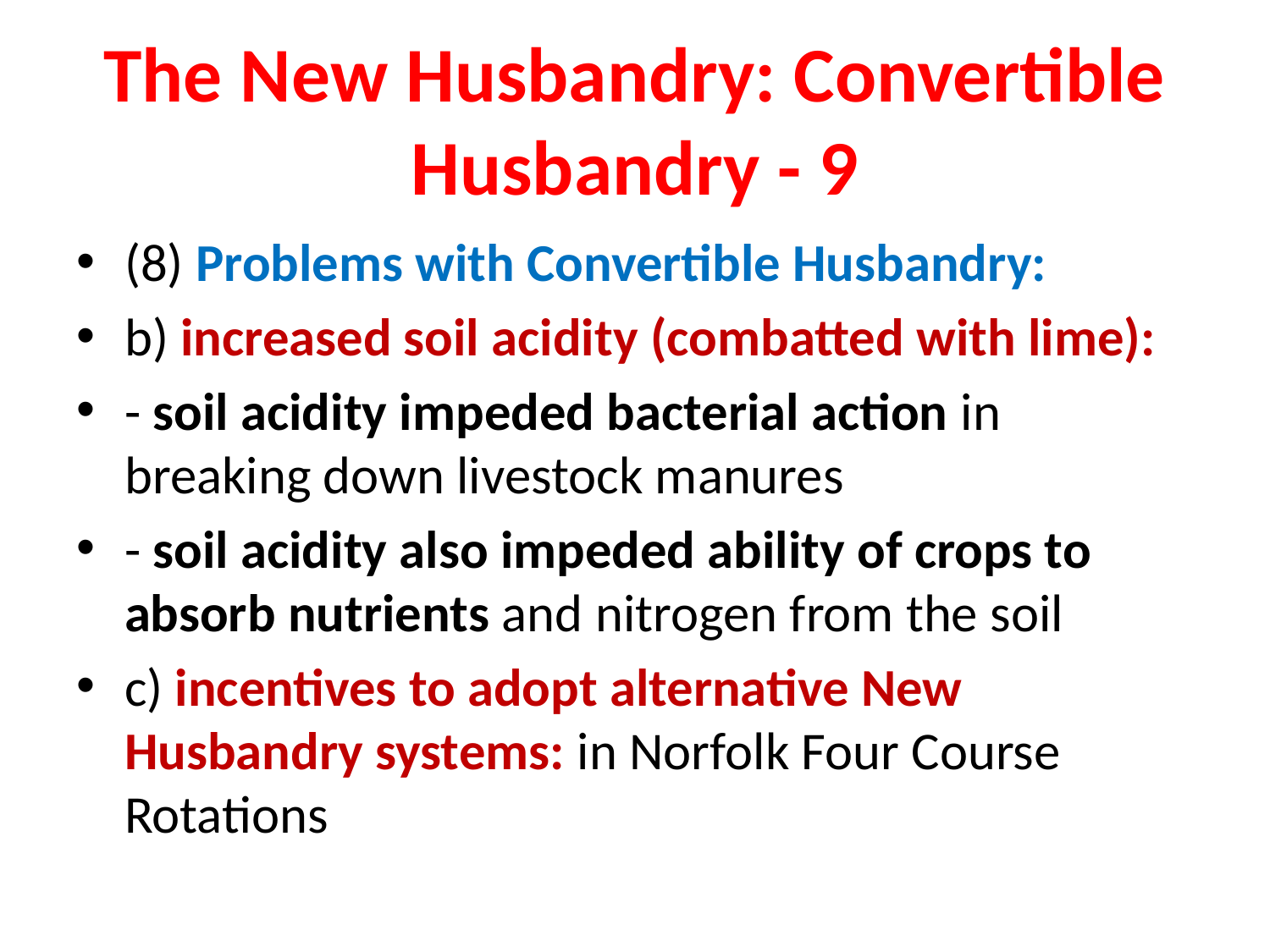

# The New Husbandry: Convertible Husbandry - 9
(8) Problems with Convertible Husbandry:
b) increased soil acidity (combatted with lime):
- soil acidity impeded bacterial action in breaking down livestock manures
- soil acidity also impeded ability of crops to absorb nutrients and nitrogen from the soil
c) incentives to adopt alternative New Husbandry systems: in Norfolk Four Course Rotations